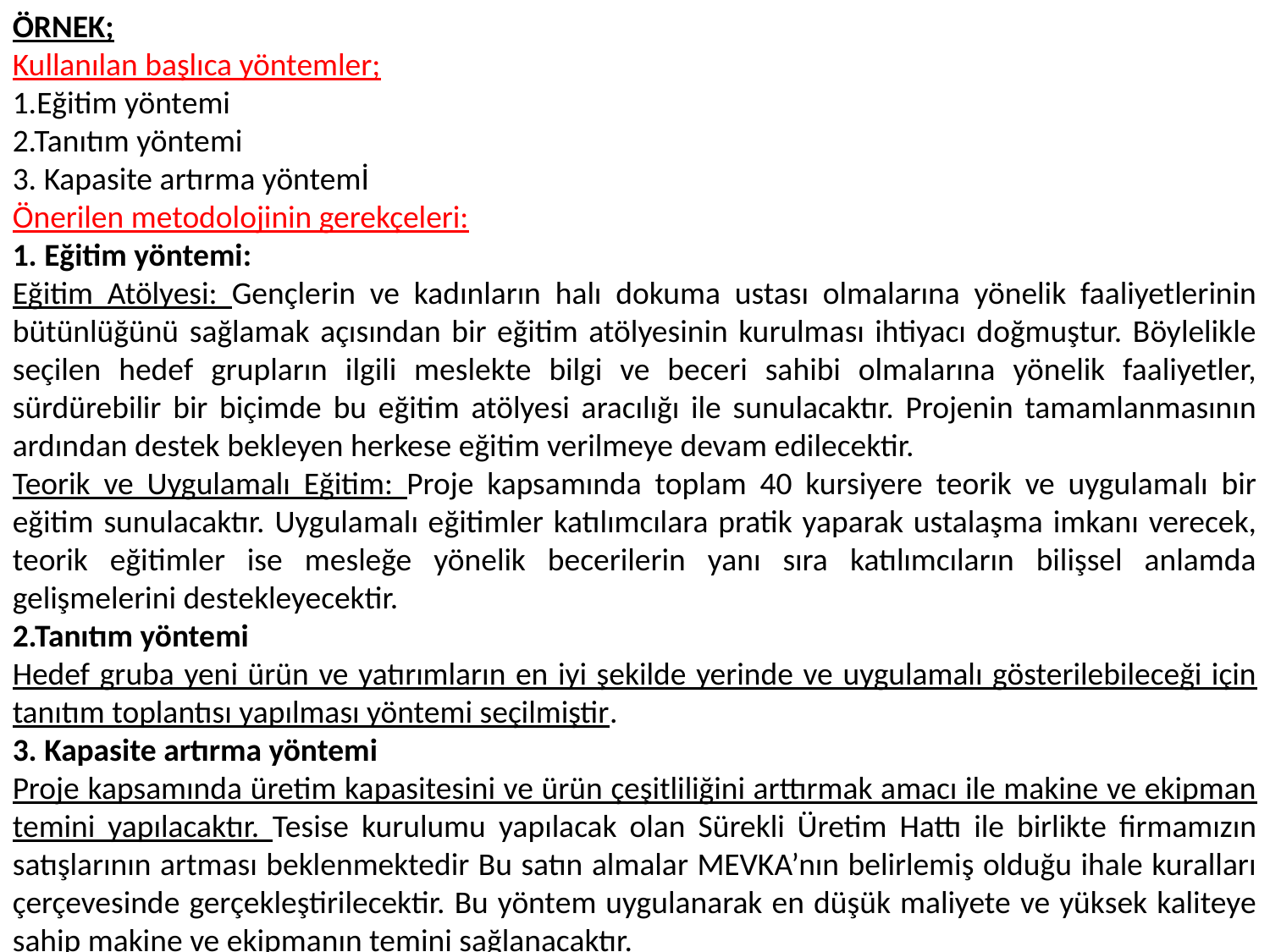

ÖRNEK;
Kullanılan başlıca yöntemler;
1.Eğitim yöntemi
2.Tanıtım yöntemi
3. Kapasite artırma yöntemİ
Önerilen metodolojinin gerekçeleri:
1. Eğitim yöntemi:
Eğitim Atölyesi: Gençlerin ve kadınların halı dokuma ustası olmalarına yönelik faaliyetlerinin bütünlüğünü sağlamak açısından bir eğitim atölyesinin kurulması ihtiyacı doğmuştur. Böylelikle seçilen hedef grupların ilgili meslekte bilgi ve beceri sahibi olmalarına yönelik faaliyetler, sürdürebilir bir biçimde bu eğitim atölyesi aracılığı ile sunulacaktır. Projenin tamamlanmasının ardından destek bekleyen herkese eğitim verilmeye devam edilecektir.
Teorik ve Uygulamalı Eğitim: Proje kapsamında toplam 40 kursiyere teorik ve uygulamalı bir eğitim sunulacaktır. Uygulamalı eğitimler katılımcılara pratik yaparak ustalaşma imkanı verecek, teorik eğitimler ise mesleğe yönelik becerilerin yanı sıra katılımcıların bilişsel anlamda gelişmelerini destekleyecektir.
2.Tanıtım yöntemi
Hedef gruba yeni ürün ve yatırımların en iyi şekilde yerinde ve uygulamalı gösterilebileceği için tanıtım toplantısı yapılması yöntemi seçilmiştir.
3. Kapasite artırma yöntemi
Proje kapsamında üretim kapasitesini ve ürün çeşitliliğini arttırmak amacı ile makine ve ekipman temini yapılacaktır. Tesise kurulumu yapılacak olan Sürekli Üretim Hattı ile birlikte firmamızın satışlarının artması beklenmektedir Bu satın almalar MEVKA’nın belirlemiş olduğu ihale kuralları çerçevesinde gerçekleştirilecektir. Bu yöntem uygulanarak en düşük maliyete ve yüksek kaliteye sahip makine ve ekipmanın temini sağlanacaktır.
42